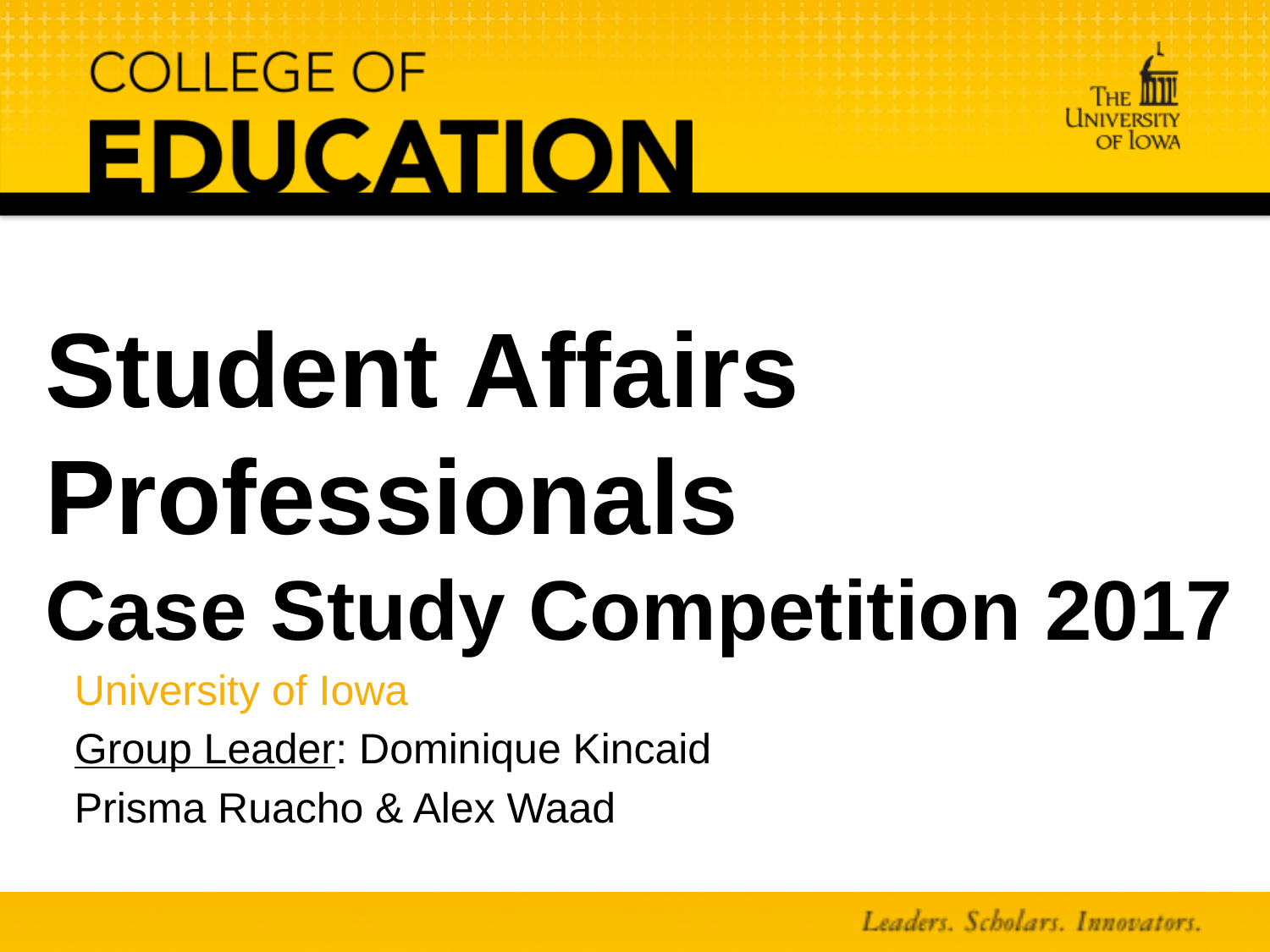

# Student Affairs Professionals Case Study Competition 2017
University of Iowa
Group Leader: Dominique Kincaid
Prisma Ruacho & Alex Waad